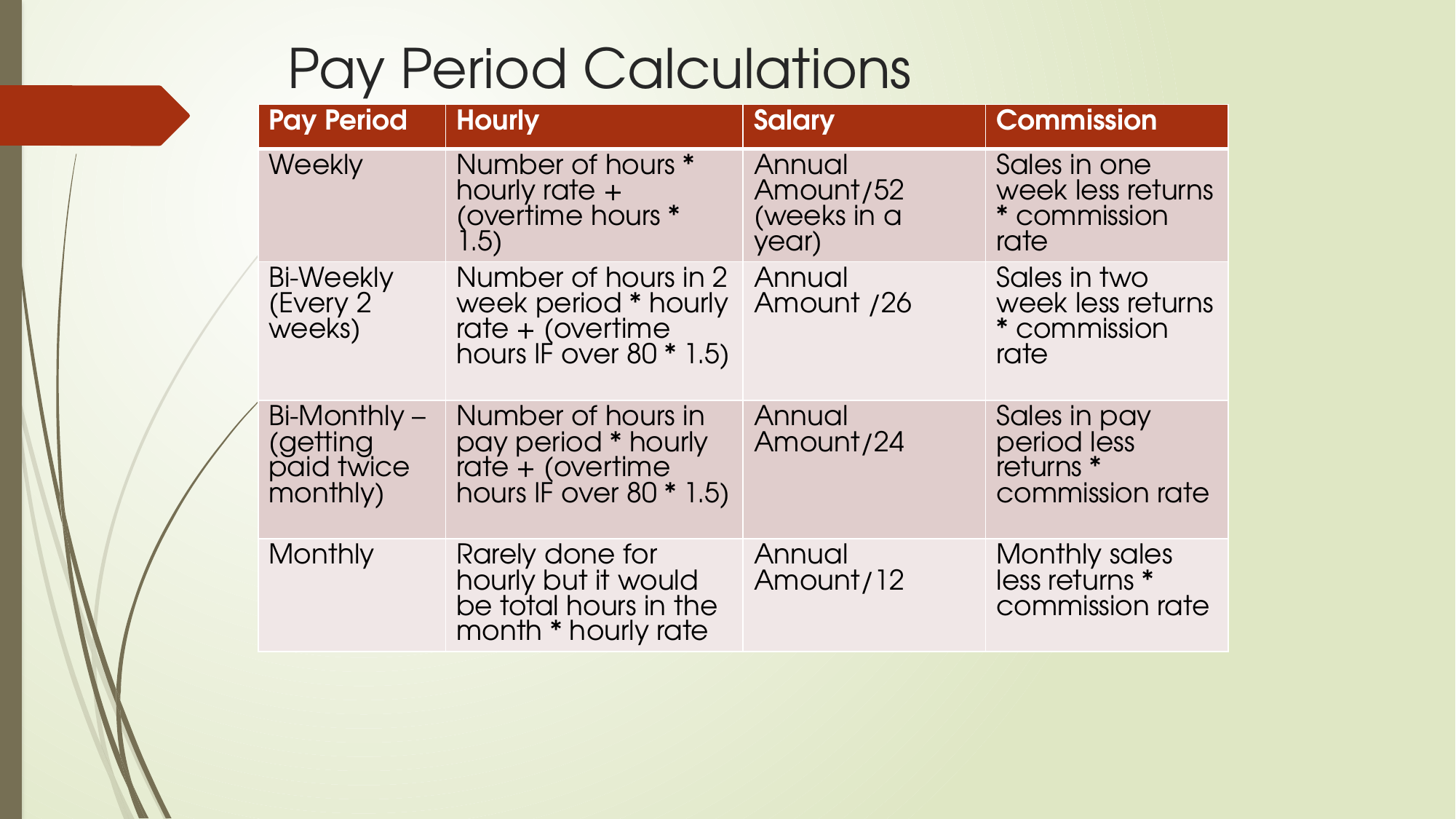

# Pay Period Calculations
| Pay Period | Hourly | Salary | Commission |
| --- | --- | --- | --- |
| Weekly | Number of hours \* hourly rate + (overtime hours \* 1.5) | Annual Amount/52 (weeks in a year) | Sales in one week less returns \* commission rate |
| Bi-Weekly (Every 2 weeks) | Number of hours in 2 week period \* hourly rate + (overtime hours IF over 80 \* 1.5) | Annual Amount /26 | Sales in two week less returns \* commission rate |
| Bi-Monthly – (getting paid twice monthly) | Number of hours in pay period \* hourly rate + (overtime hours IF over 80 \* 1.5) | Annual Amount/24 | Sales in pay period less returns \* commission rate |
| Monthly | Rarely done for hourly but it would be total hours in the month \* hourly rate | Annual Amount/12 | Monthly sales less returns \* commission rate |